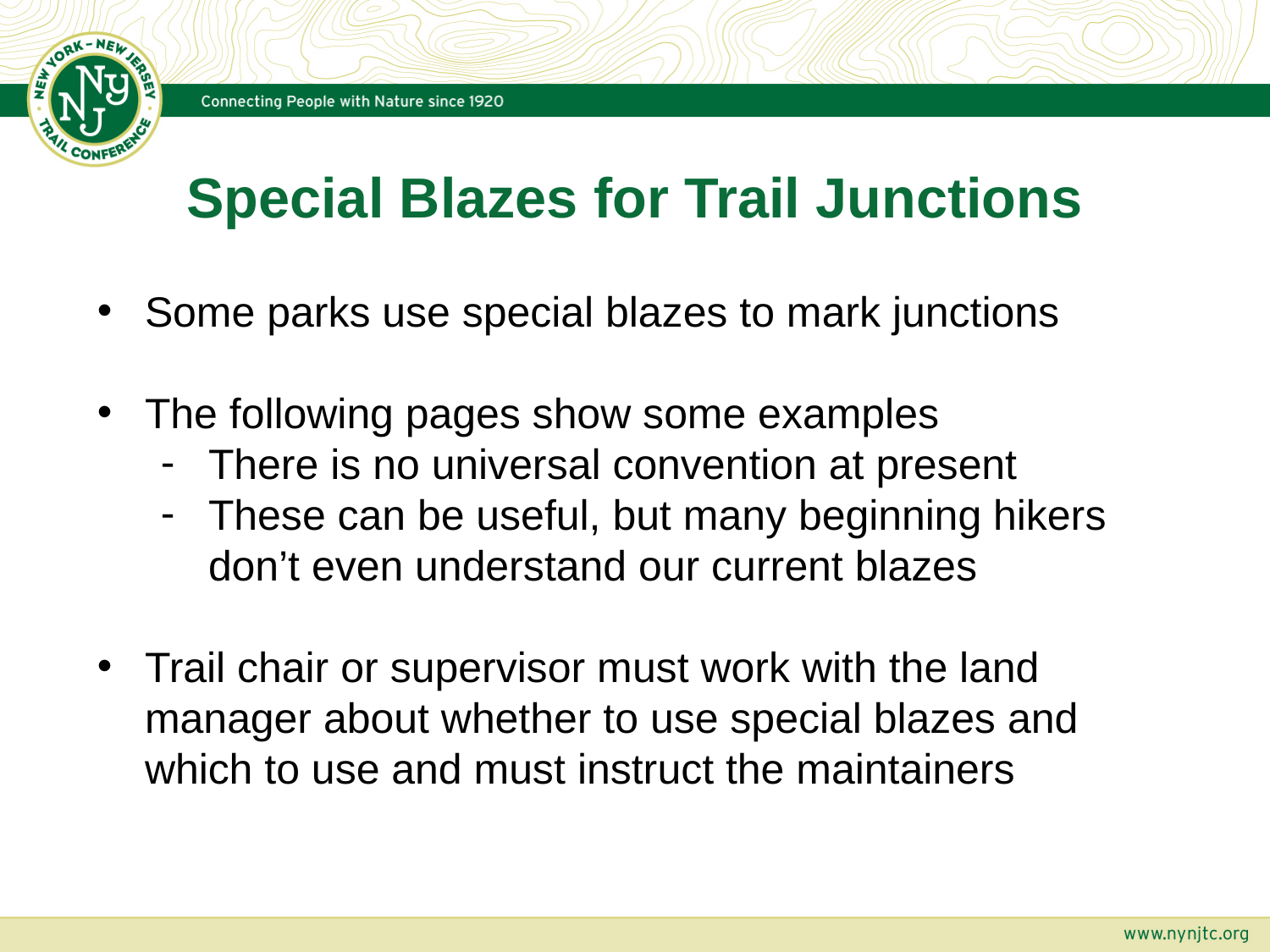

# Special Blazes for Trail Junctions
Some parks use special blazes to mark junctions

The following pages show some examples
There is no universal convention at present
These can be useful, but many beginning hikers don’t even understand our current blazes

Trail chair or supervisor must work with the land manager about whether to use special blazes and which to use and must instruct the maintainers